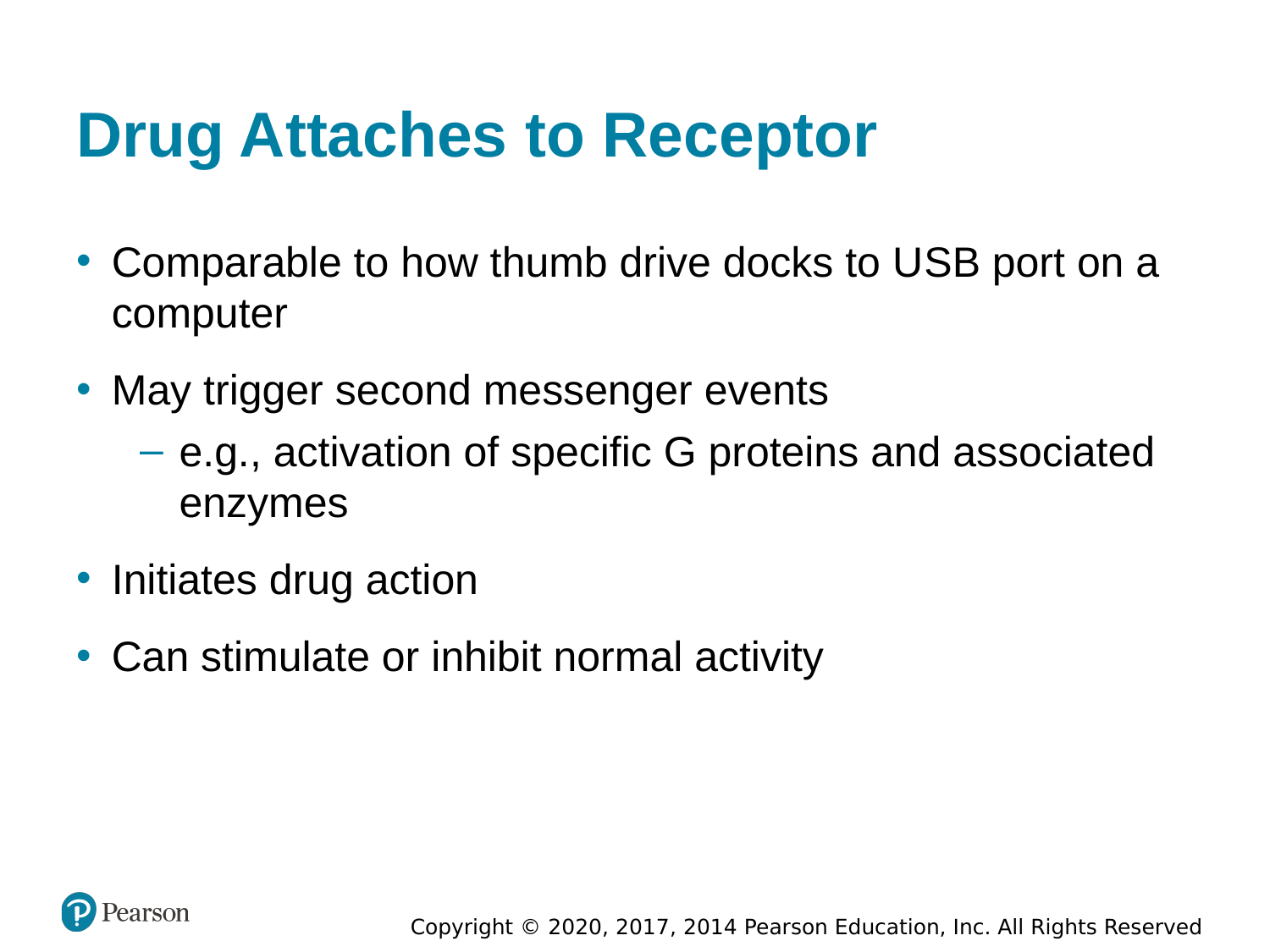

# Drug Attaches to Receptor
Comparable to how thumb drive docks to U S B port on a computer
May trigger second messenger events
e.g., activation of specific G proteins and associated enzymes
Initiates drug action
Can stimulate or inhibit normal activity